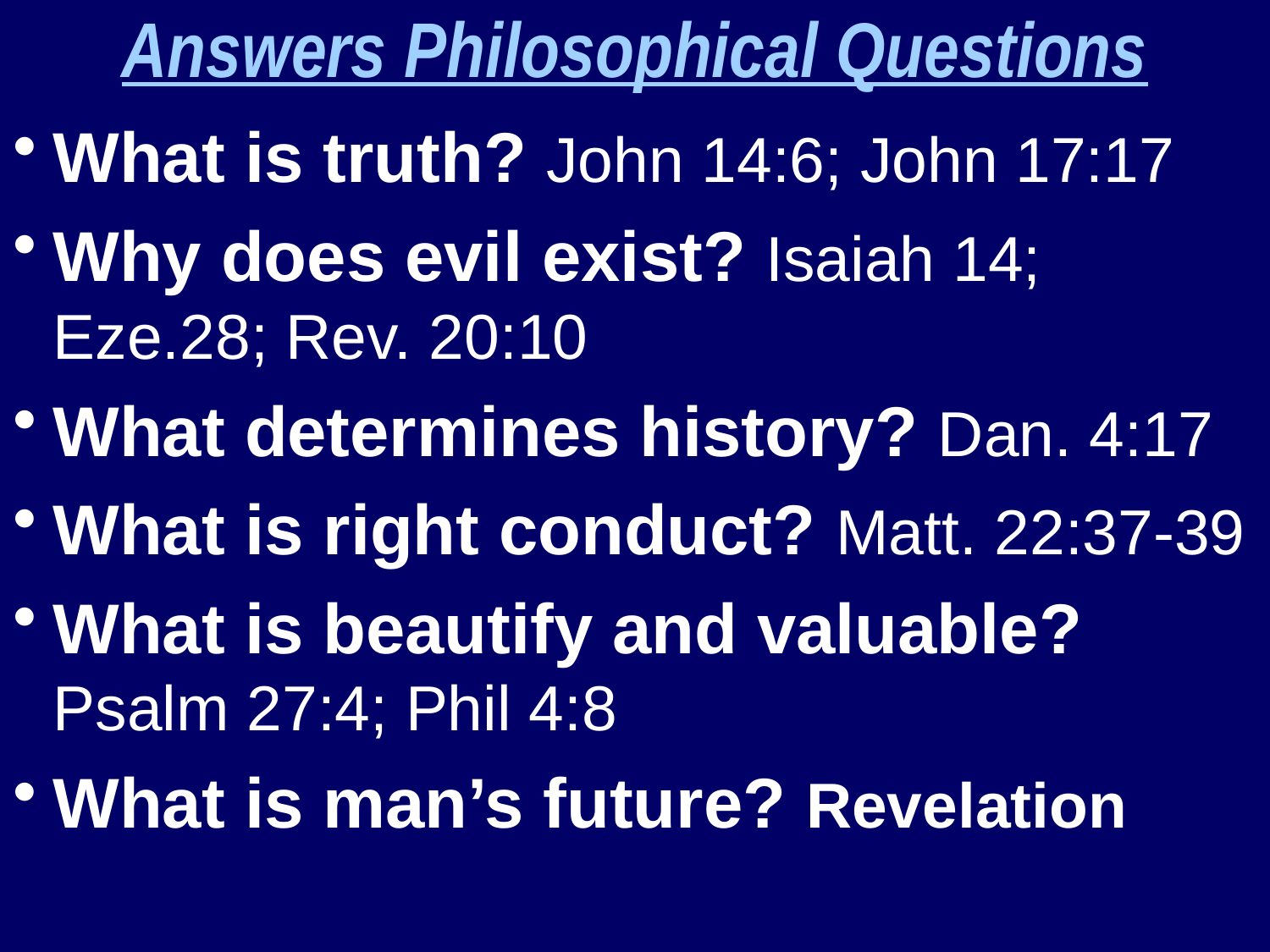

Answers Philosophical Questions
What is truth? John 14:6; John 17:17
Why does evil exist? Isaiah 14; Eze.28; Rev. 20:10
What determines history? Dan. 4:17
What is right conduct? Matt. 22:37-39
What is beautify and valuable? Psalm 27:4; Phil 4:8
What is man’s future? Revelation